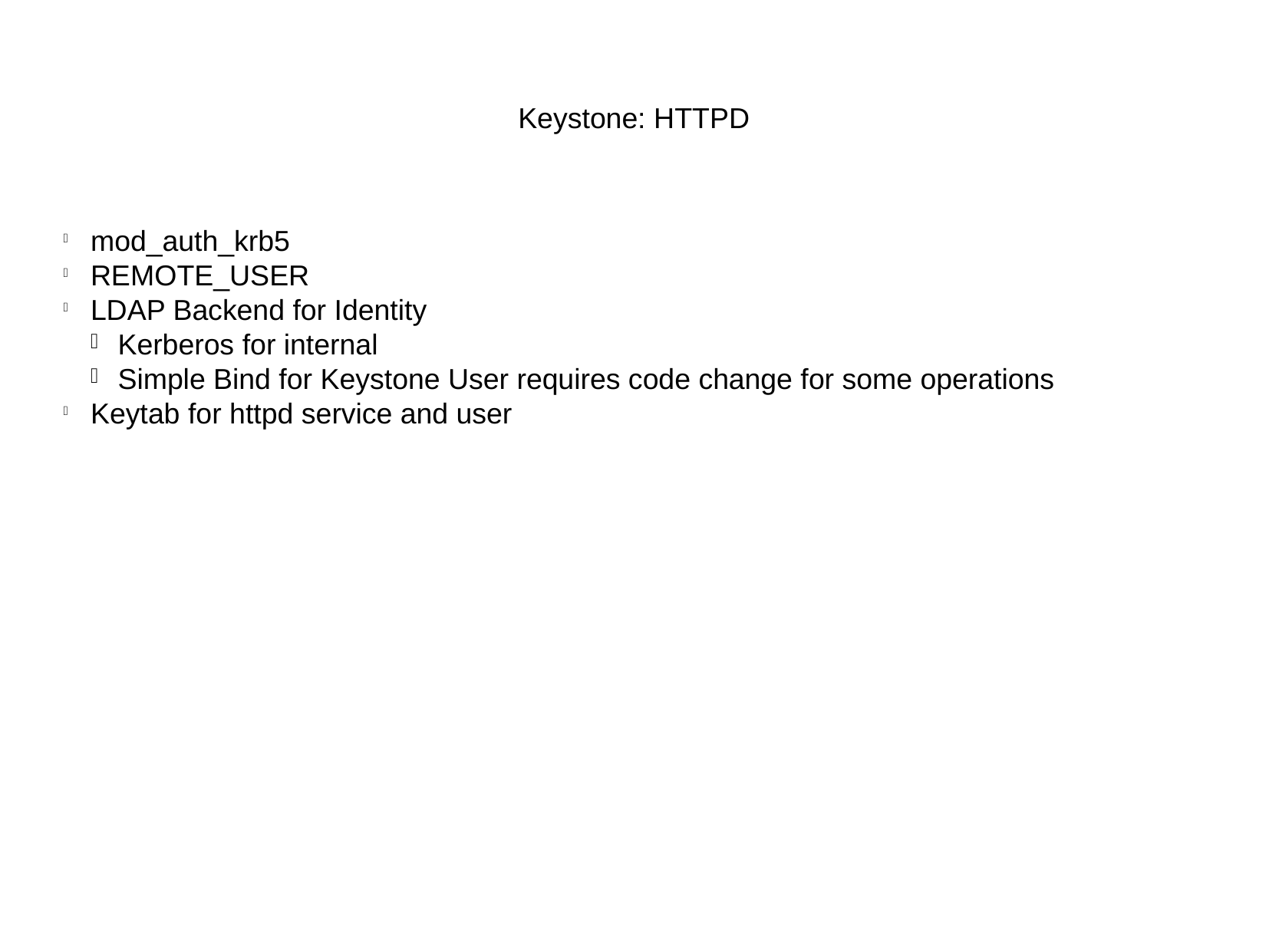

Keystone: HTTPD
mod_auth_krb5
REMOTE_USER
LDAP Backend for Identity
Kerberos for internal
Simple Bind for Keystone User requires code change for some operations
Keytab for httpd service and user